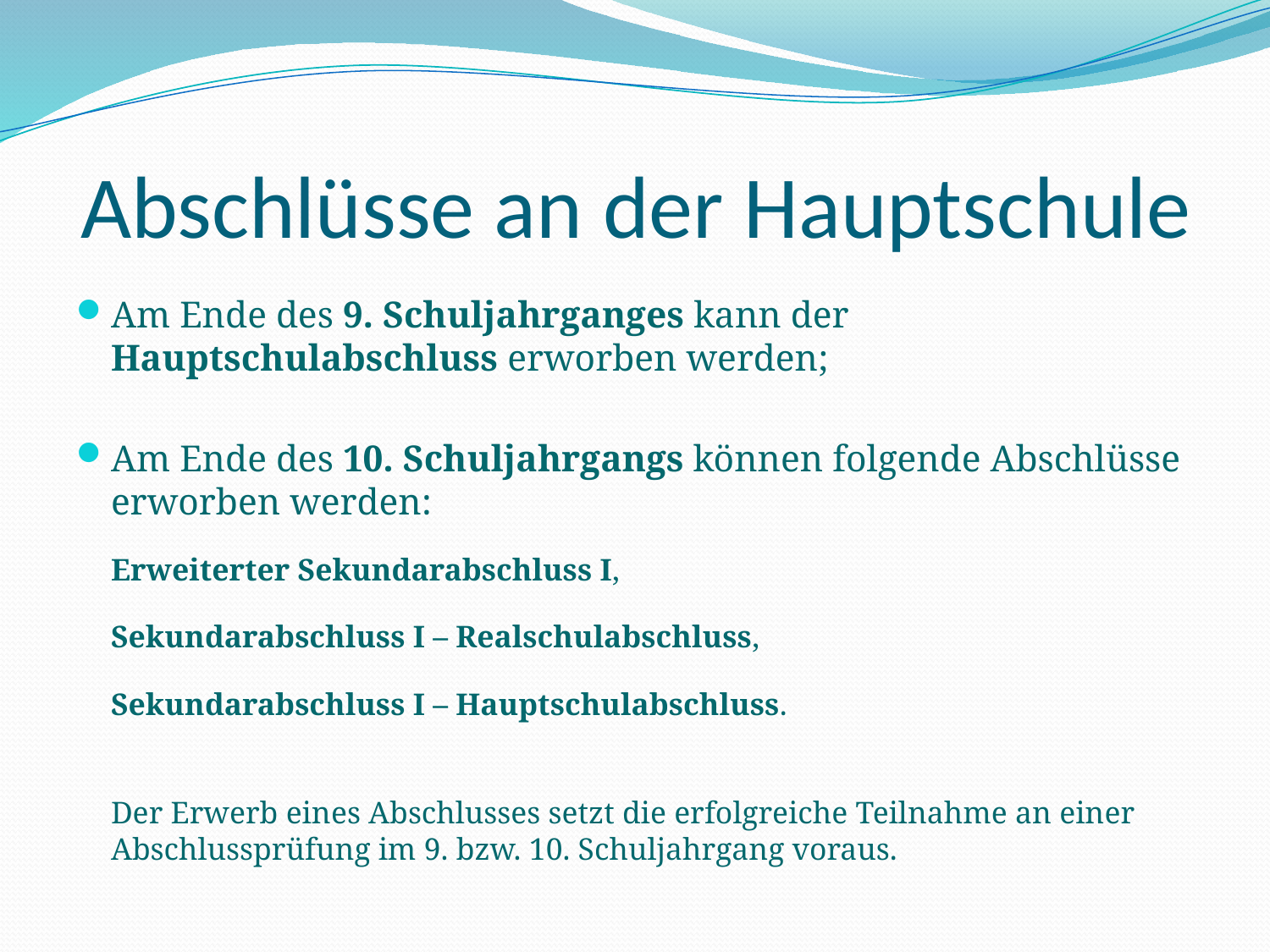

# Abschlüsse an der Hauptschule
Am Ende des 9. Schuljahrganges kann der Hauptschulabschluss erworben werden;

Am Ende des 10. Schuljahrgangs können folgende Abschlüsse erworben werden:

 	Erweiterter Sekundarabschluss I,

	Sekundarabschluss I – Realschulabschluss,

	Sekundarabschluss I – Hauptschulabschluss.

	Der Erwerb eines Abschlusses setzt die erfolgreiche Teilnahme an einer Abschlussprüfung im 9. bzw. 10. Schuljahrgang voraus.